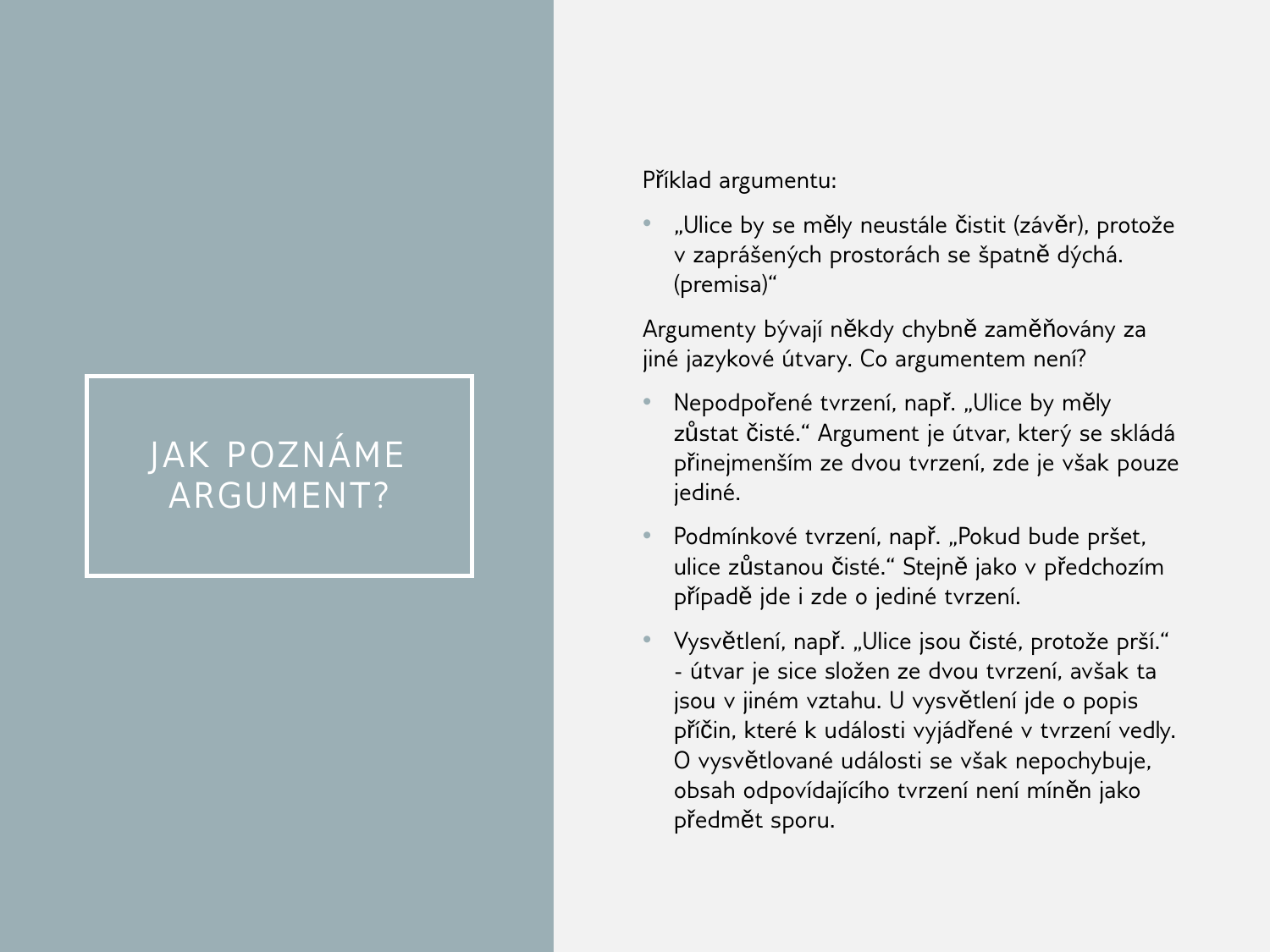

Příklad argumentu:
„Ulice by se měly neustále čistit (závěr), protože v zaprášených prostorách se špatně dýchá. (premisa)“
Argumenty bývají někdy chybně zaměňovány za jiné jazykové útvary. Co argumentem není?
Nepodpořené tvrzení, např. „Ulice by měly zůstat čisté.“ Argument je útvar, který se skládá přinejmenším ze dvou tvrzení, zde je však pouze jediné.
Podmínkové tvrzení, např. „Pokud bude pršet, ulice zůstanou čisté.“ Stejně jako v předchozím případě jde i zde o jediné tvrzení.
Vysvětlení, např. „Ulice jsou čisté, protože prší.“ - útvar je sice složen ze dvou tvrzení, avšak ta jsou v jiném vztahu. U vysvětlení jde o popis příčin, které k události vyjádřené v tvrzení vedly. O vysvětlované události se však nepochybuje, obsah odpovídajícího tvrzení není míněn jako předmět sporu.
# Jak poznáme argument?